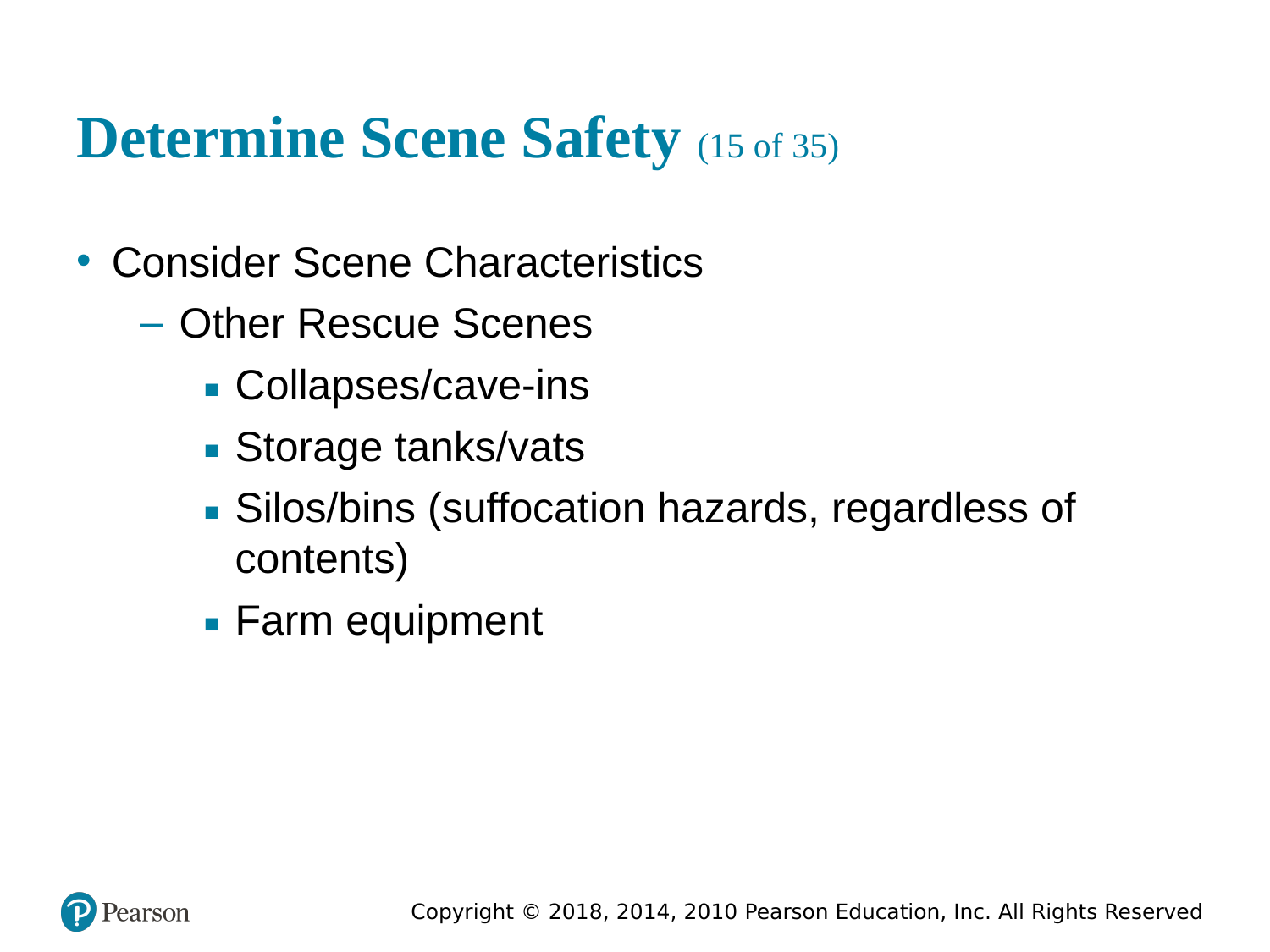

# Determine Scene Safety (15 of 35)
Consider Scene Characteristics
Other Rescue Scenes
Collapses/cave-ins
Storage tanks/vats
Silos/bins (suffocation hazards, regardless of contents)
Farm equipment